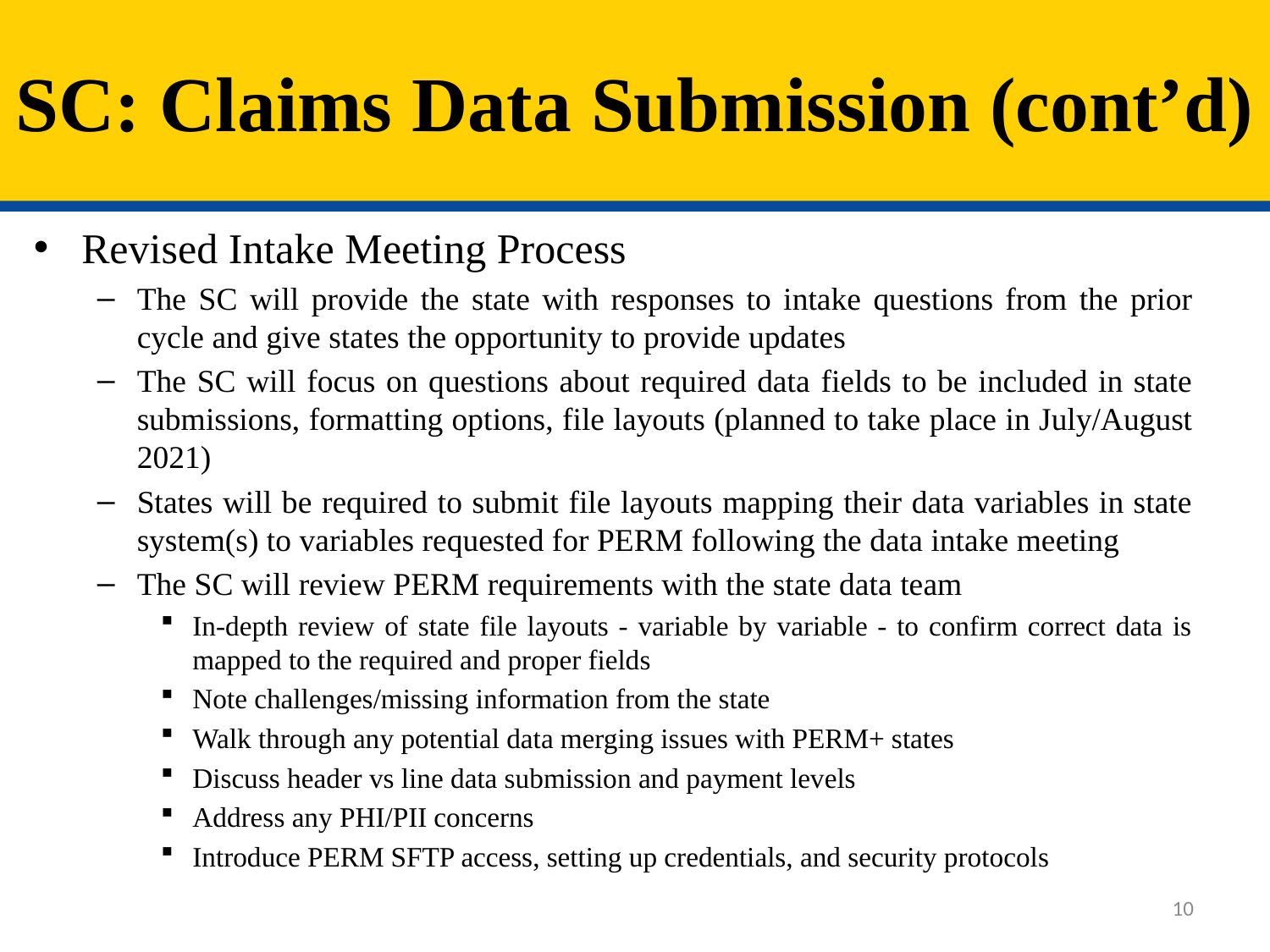

# SC: Claims Data Submission (cont’d)
Revised Intake Meeting Process
The SC will provide the state with responses to intake questions from the prior cycle and give states the opportunity to provide updates
The SC will focus on questions about required data fields to be included in state submissions, formatting options, file layouts (planned to take place in July/August 2021)
States will be required to submit file layouts mapping their data variables in state system(s) to variables requested for PERM following the data intake meeting
The SC will review PERM requirements with the state data team
In-depth review of state file layouts - variable by variable - to confirm correct data is mapped to the required and proper fields
Note challenges/missing information from the state
Walk through any potential data merging issues with PERM+ states
Discuss header vs line data submission and payment levels
Address any PHI/PII concerns
Introduce PERM SFTP access, setting up credentials, and security protocols
10